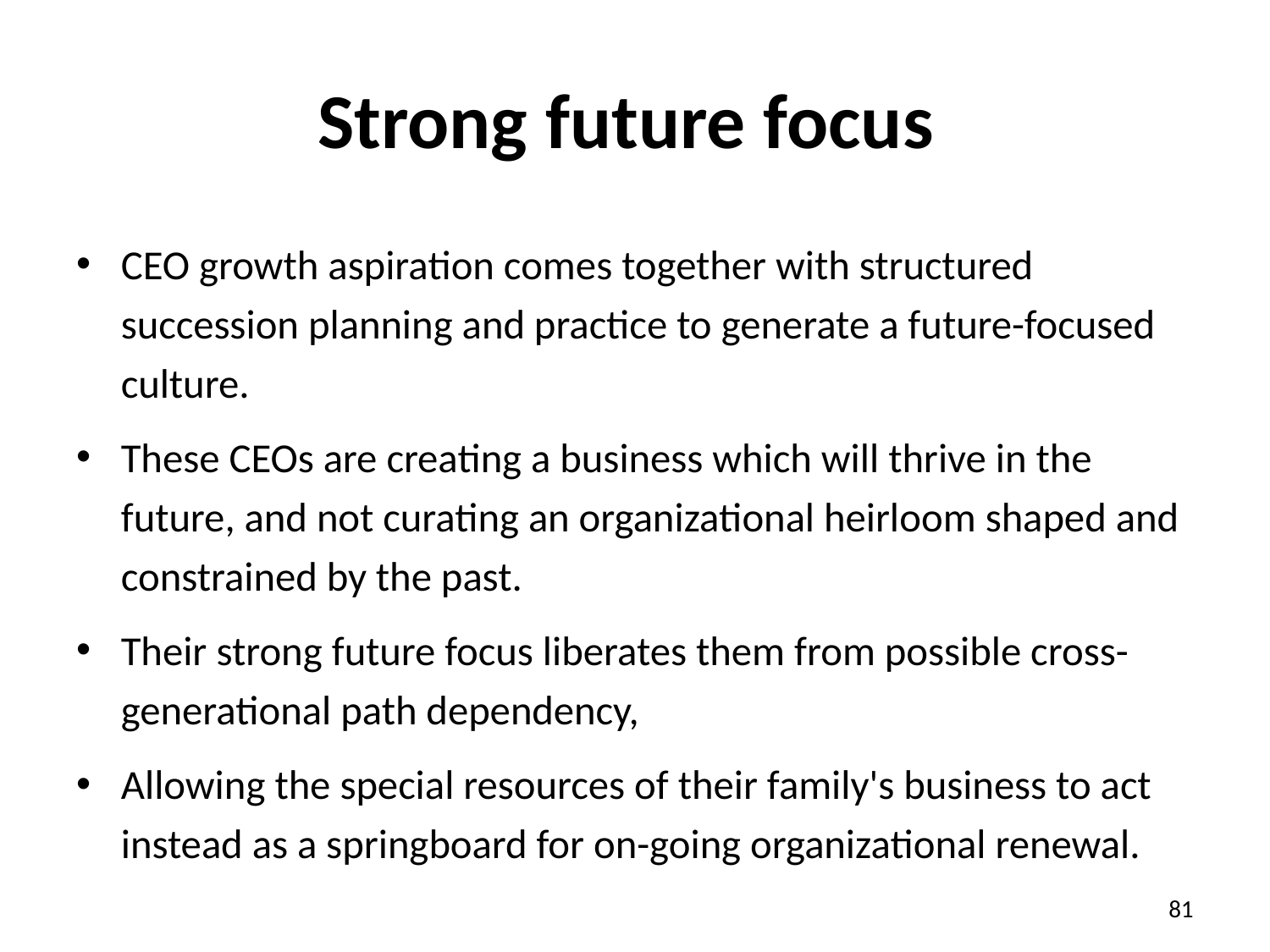

# Strong future focus
CEO growth aspiration comes together with structured succession planning and practice to generate a future-focused culture.
These CEOs are creating a business which will thrive in the future, and not curating an organizational heirloom shaped and constrained by the past.
Their strong future focus liberates them from possible cross-generational path dependency,
Allowing the special resources of their family's business to act instead as a springboard for on-going organizational renewal.
81